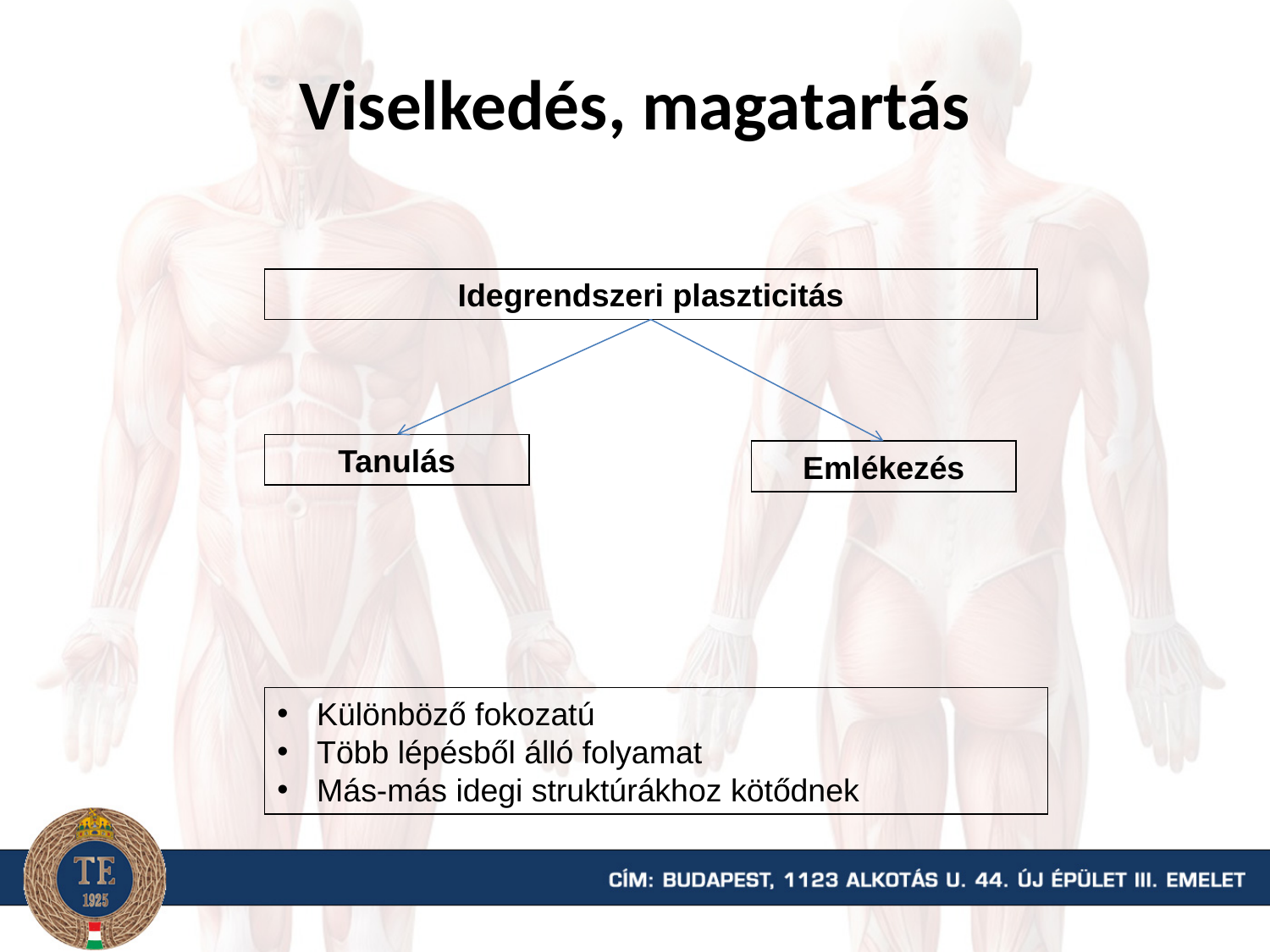

# Viselkedés, magatartás
Idegrendszeri plaszticitás
Tanulás
Emlékezés
Különböző fokozatú
Több lépésből álló folyamat
Más-más idegi struktúrákhoz kötődnek